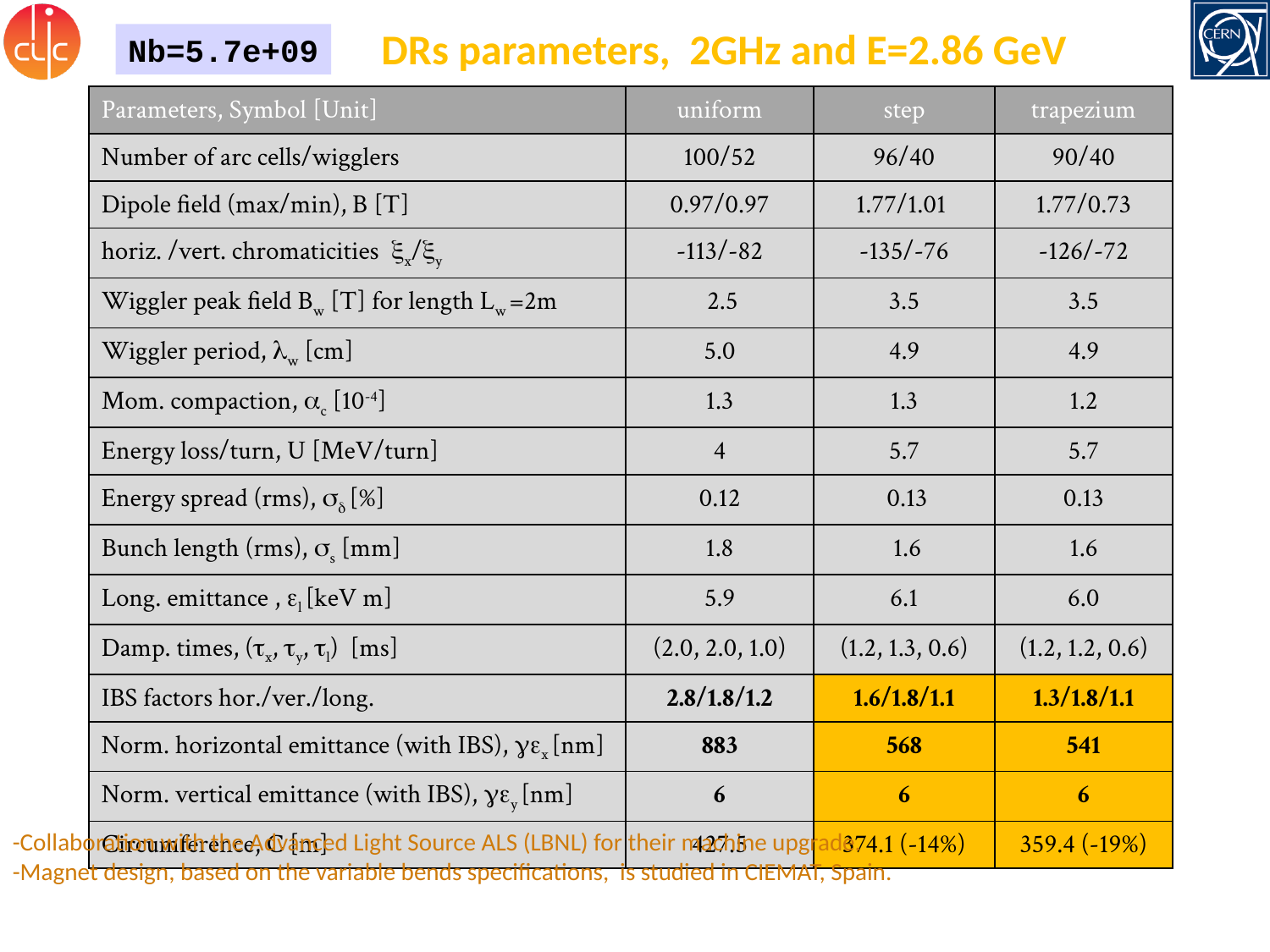

DRs parameters,  2GHz and E=2.86 GeV
Nb=5.7e+09
| Parameters, Symbol [Unit] | uniform | step | trapezium |
| --- | --- | --- | --- |
| Number of arc cells/wigglers | 100/52 | 96/40 | 90/40 |
| Dipole field (max/min), B [T] | 0.97/0.97 | 1.77/1.01 | 1.77/0.73 |
| horiz. /vert. chromaticities ξx/ξy | -113/-82 | -135/-76 | -126/-72 |
| Wiggler peak field Bw [T] for length Lw =2m | 2.5 | 3.5 | 3.5 |
| Wiggler period, λw [cm] | 5.0 | 4.9 | 4.9 |
| Mom. compaction, αc [10-4] | 1.3 | 1.3 | 1.2 |
| Energy loss/turn, U [MeV/turn] | 4 | 5.7 | 5.7 |
| Energy spread (rms), σδ [%] | 0.12 | 0.13 | 0.13 |
| Bunch length (rms), σs [mm] | 1.8 | 1.6 | 1.6 |
| Long. emittance , εl [keV m] | 5.9 | 6.1 | 6.0 |
| Damp. times, (τx, τy, τl) [ms] | (2.0, 2.0, 1.0) | (1.2, 1.3, 0.6) | (1.2, 1.2, 0.6) |
| IBS factors hor./ver./long. | 2.8/1.8/1.2 | 1.6/1.8/1.1 | 1.3/1.8/1.1 |
| Norm. horizontal emittance (with IBS), γεx [nm] | 883 | 568 | 541 |
| Norm. vertical emittance (with IBS), γεy [nm] | 6 | 6 | 6 |
| Circumference, C [m] | 427.5 | 374.1 (-14%) | 359.4 (-19%) |
-Collaboration with the Advanced Light Source ALS (LBNL) for their machine upgrade.
-Magnet design, based on the variable bends specifications,  is studied in CIEMAT, Spain.